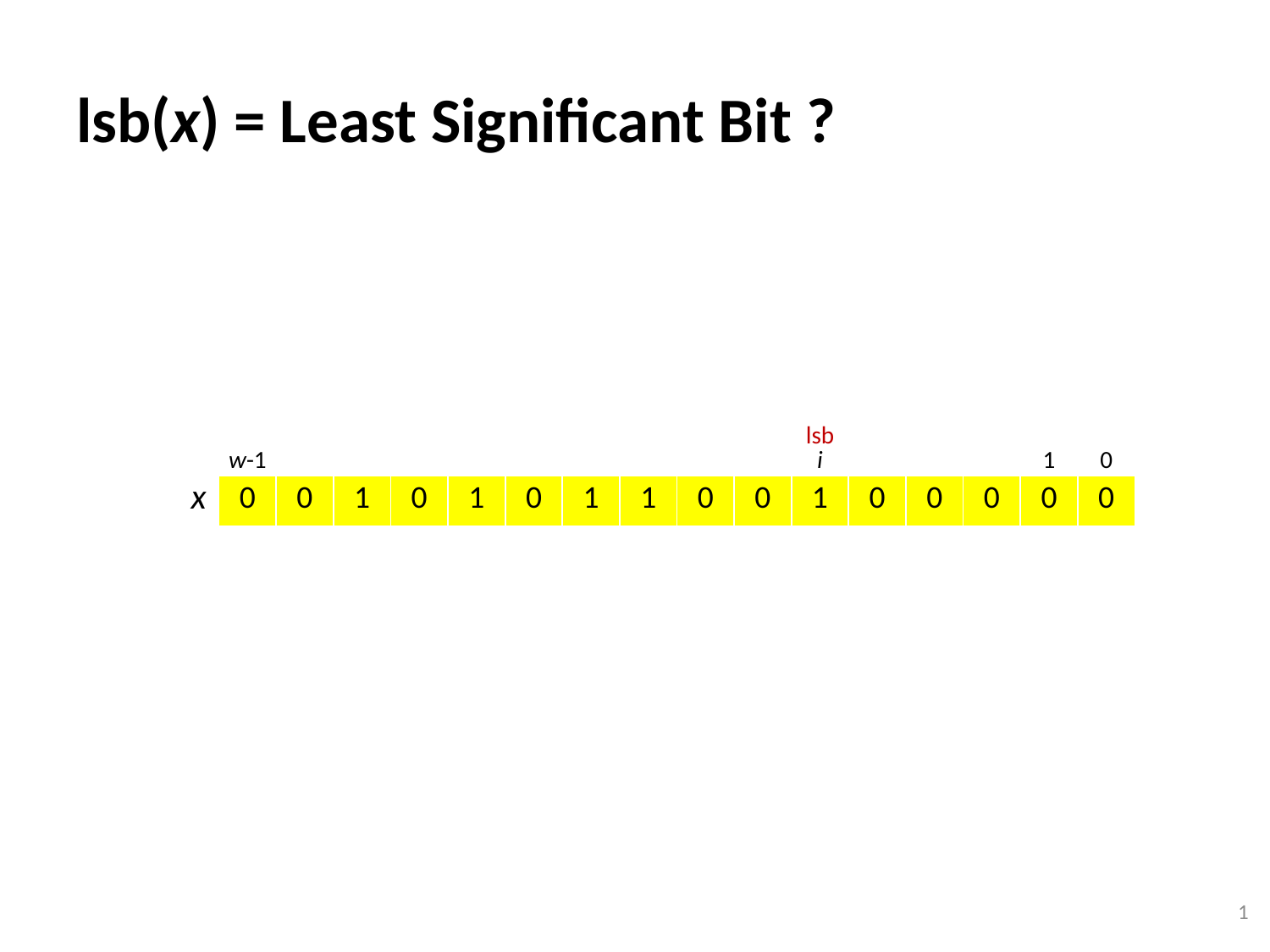

# lsb(x) = Least Significant Bit ?
|  | w-1 |  |  |  |  |  |  |  |  |  | lsb i |  |  |  | 1 | 0 |
| --- | --- | --- | --- | --- | --- | --- | --- | --- | --- | --- | --- | --- | --- | --- | --- | --- |
| x | 0 | 0 | 1 | 0 | 1 | 0 | 1 | 1 | 0 | 0 | 1 | 0 | 0 | 0 | 0 | 0 |
1